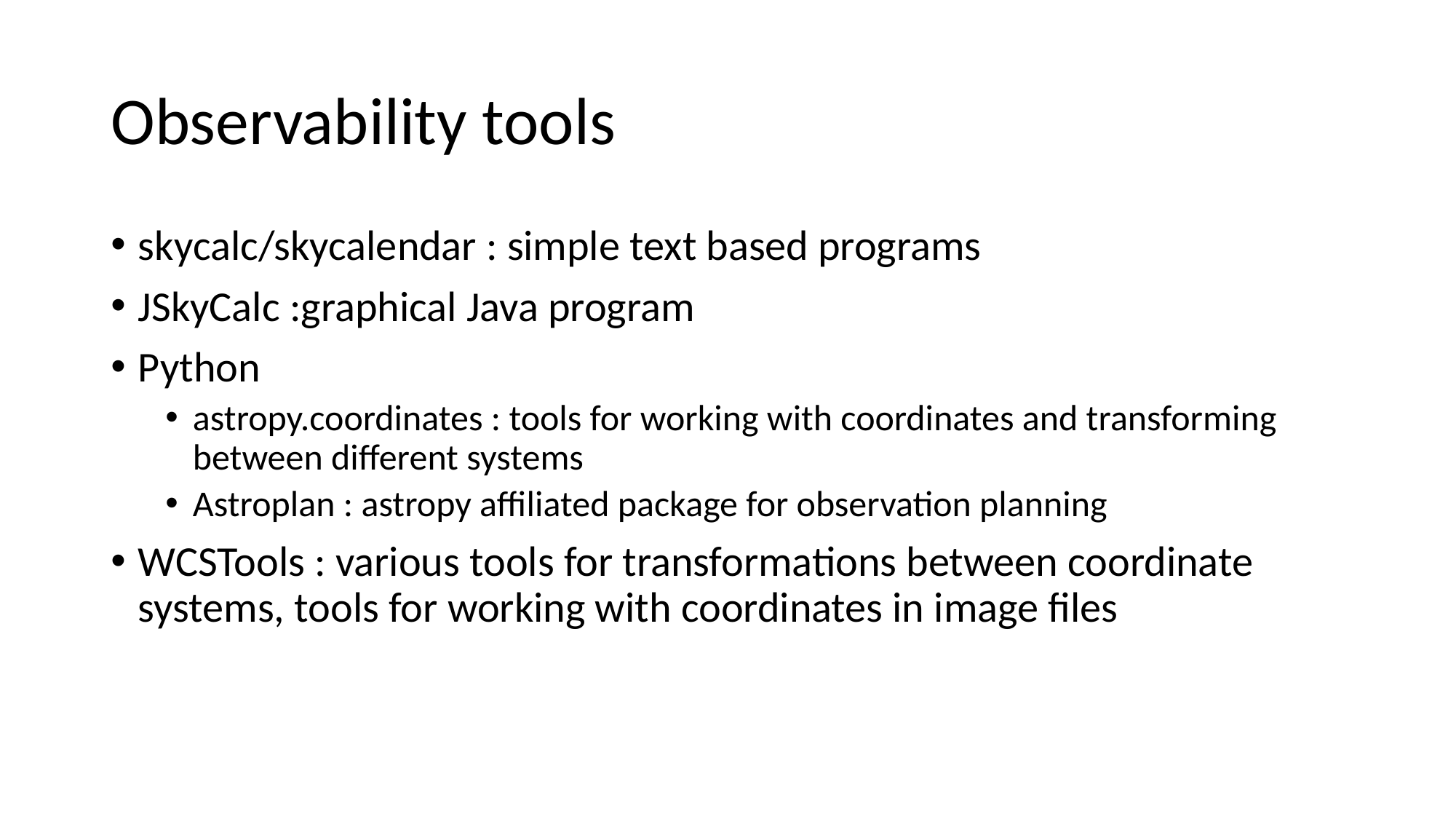

# Observability tools
skycalc/skycalendar : simple text based programs
JSkyCalc :graphical Java program
Python
astropy.coordinates : tools for working with coordinates and transforming between different systems
Astroplan : astropy affiliated package for observation planning
WCSTools : various tools for transformations between coordinate systems, tools for working with coordinates in image files